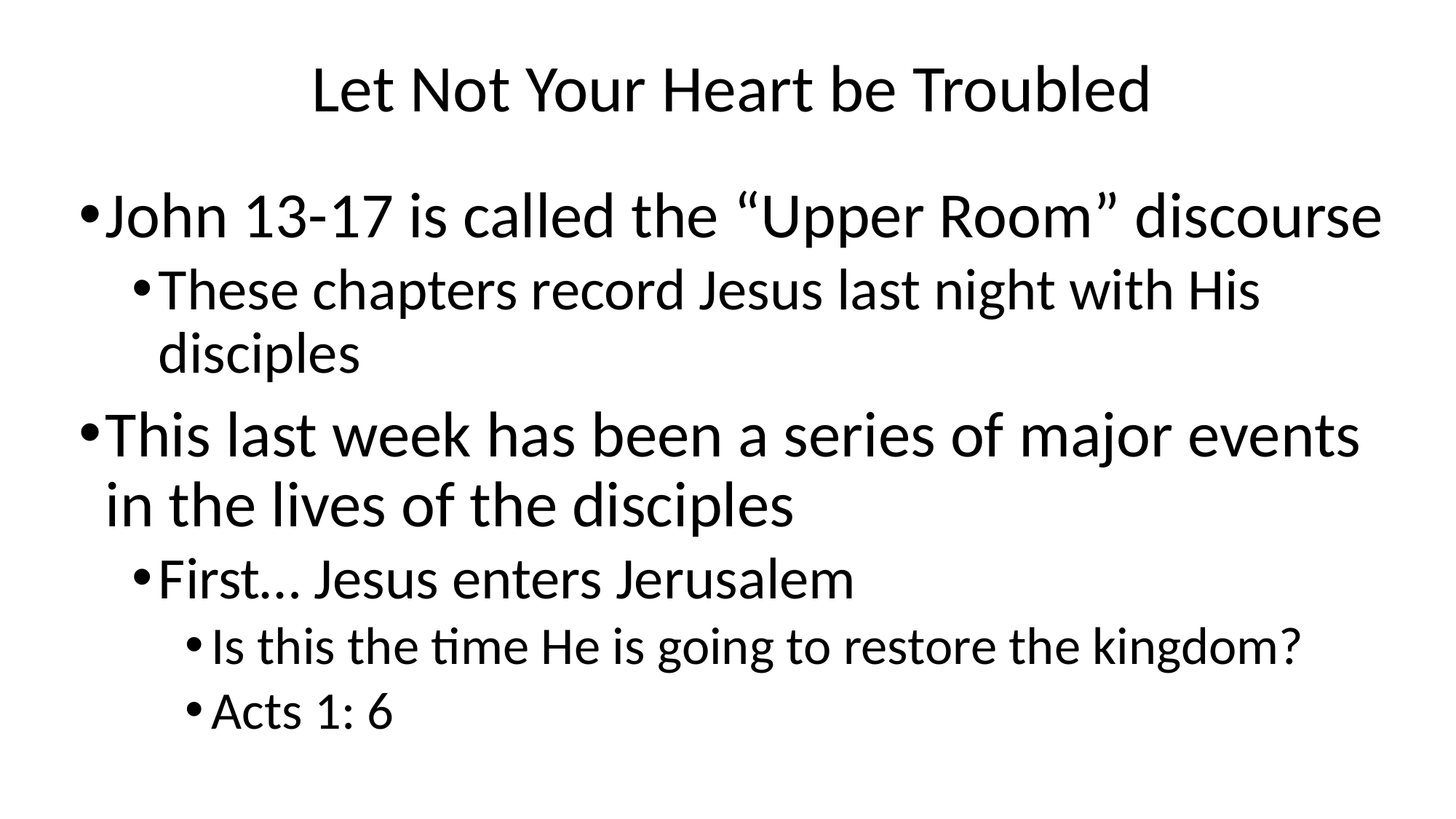

# Let Not Your Heart be Troubled
John 13-17 is called the “Upper Room” discourse
These chapters record Jesus last night with His disciples
This last week has been a series of major events in the lives of the disciples
First… Jesus enters Jerusalem
Is this the time He is going to restore the kingdom?
Acts 1: 6